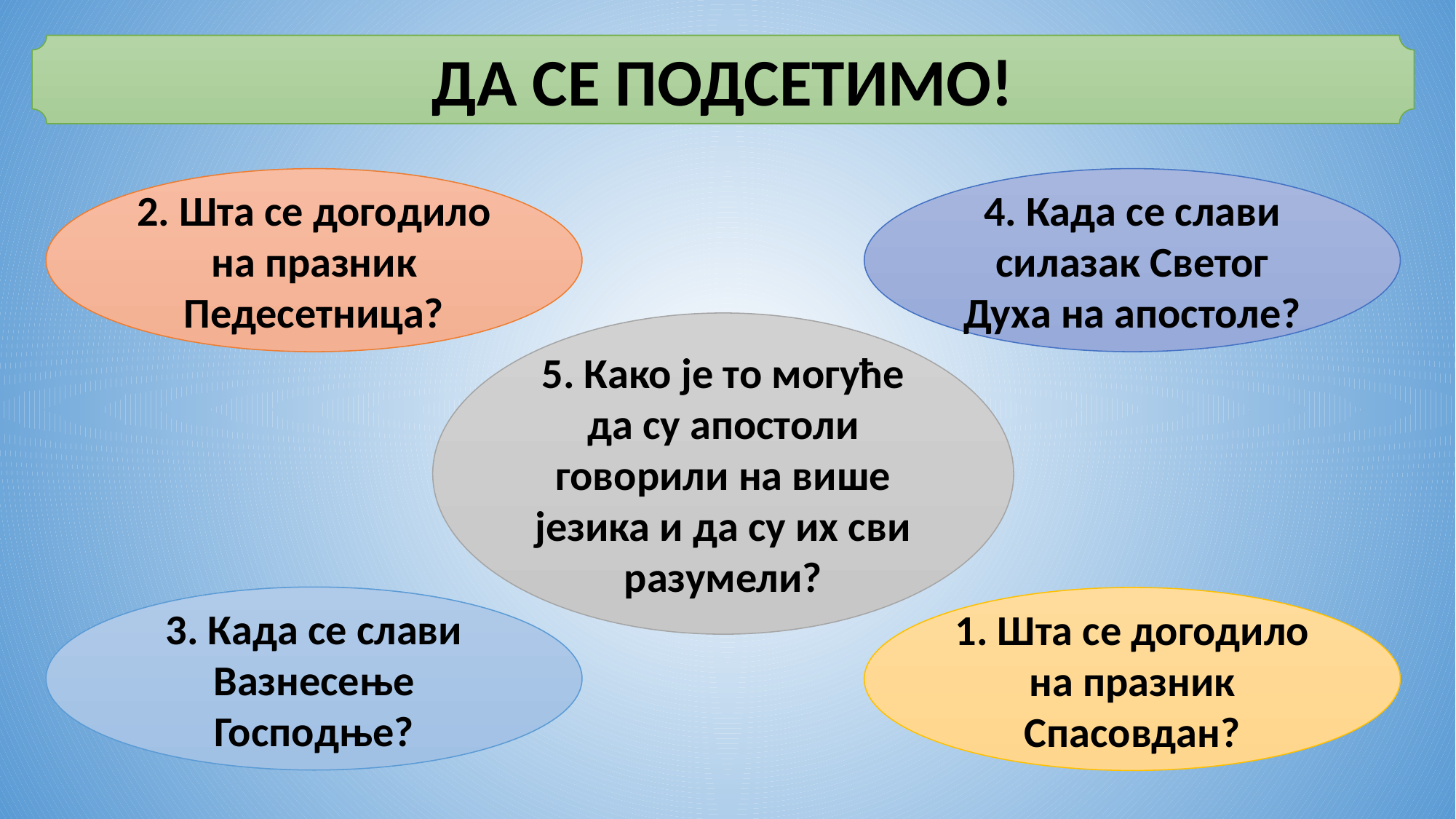

ДА СЕ ПОДСЕТИМО!
2. Шта се догодило на празник Педесетница?
4. Када се слави силазак Светог Духа на апостоле?
5. Како је то могуће да су апостоли говорили на више језика и да су их сви разумели?
3. Када се слави Вазнесење Господње?
1. Шта се догодило на празник Спасовдан?